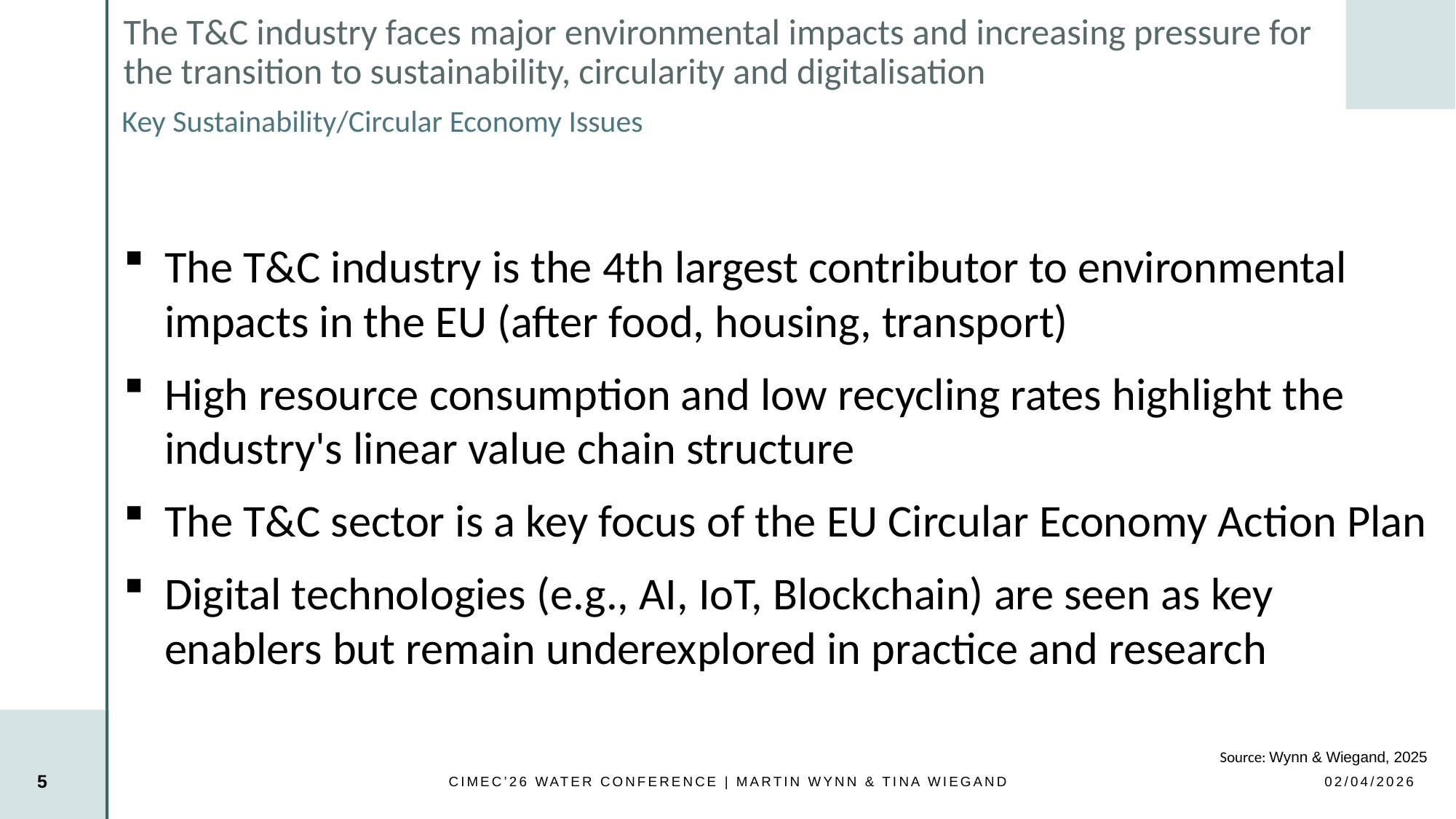

# The T&C industry faces major environmental impacts and increasing pressure for the transition to sustainability, circularity and digitalisation
Key Sustainability/Circular Economy Issues
The T&C industry is the 4th largest contributor to environmental impacts in the EU (after food, housing, transport)
High resource consumption and low recycling rates highlight the industry's linear value chain structure
The T&C sector is a key focus of the EU Circular Economy Action Plan
Digital technologies (e.g., AI, IoT, Blockchain) are seen as key enablers but remain underexplored in practice and research
5
Source: Wynn & Wiegand, 2025

CIMEC’26 WATER CONFERENCE | Martin Wynn & Tina Wiegand
02/04/2026